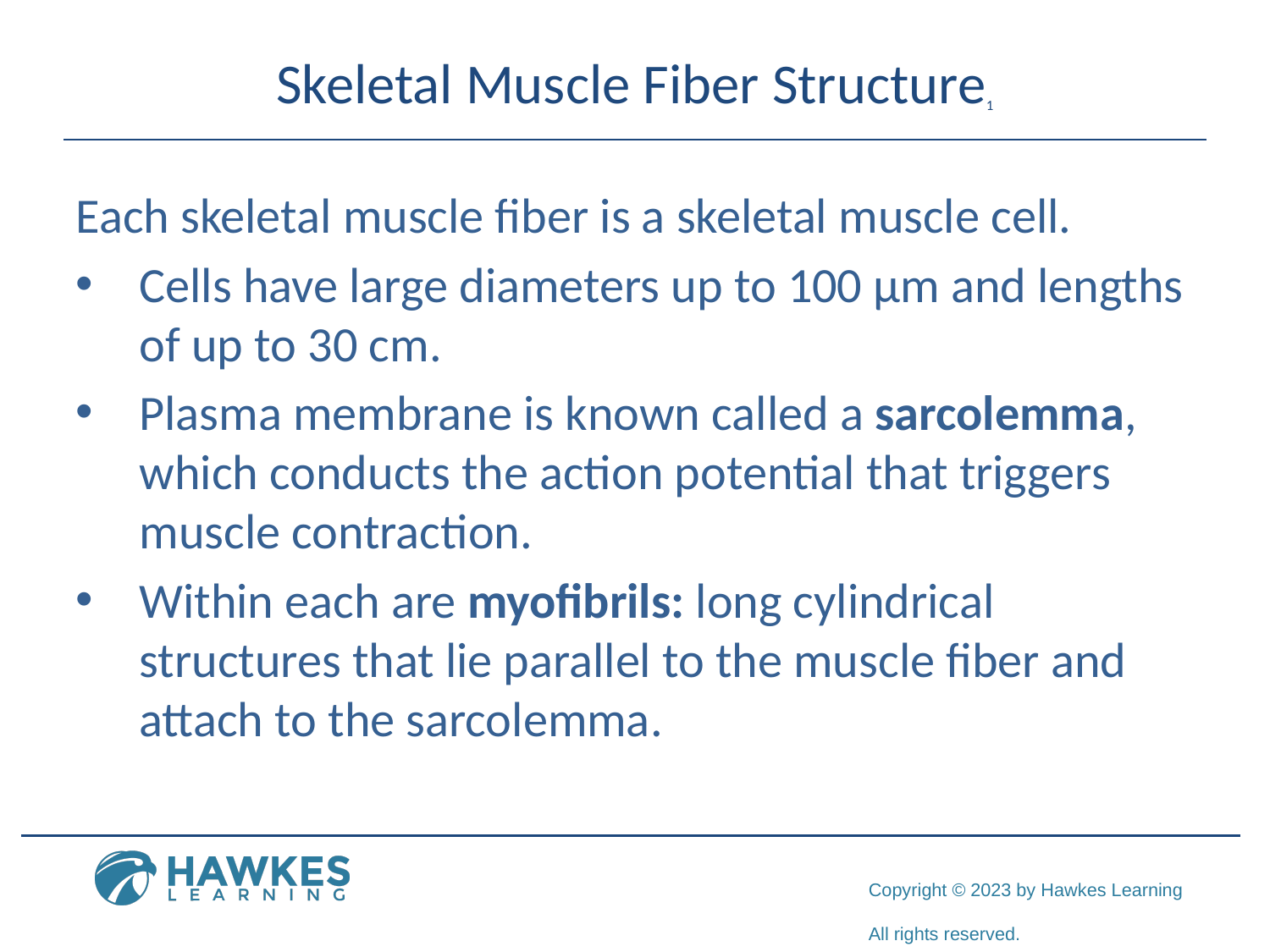

# Skeletal Muscle Fiber Structure1
Each skeletal muscle fiber is a skeletal muscle cell.
Cells have large diameters up to 100 μm and lengths of up to 30 cm.
Plasma membrane is known called a sarcolemma, which conducts the action potential that triggers muscle contraction.
Within each are myofibrils: long cylindrical structures that lie parallel to the muscle fiber and attach to the sarcolemma.